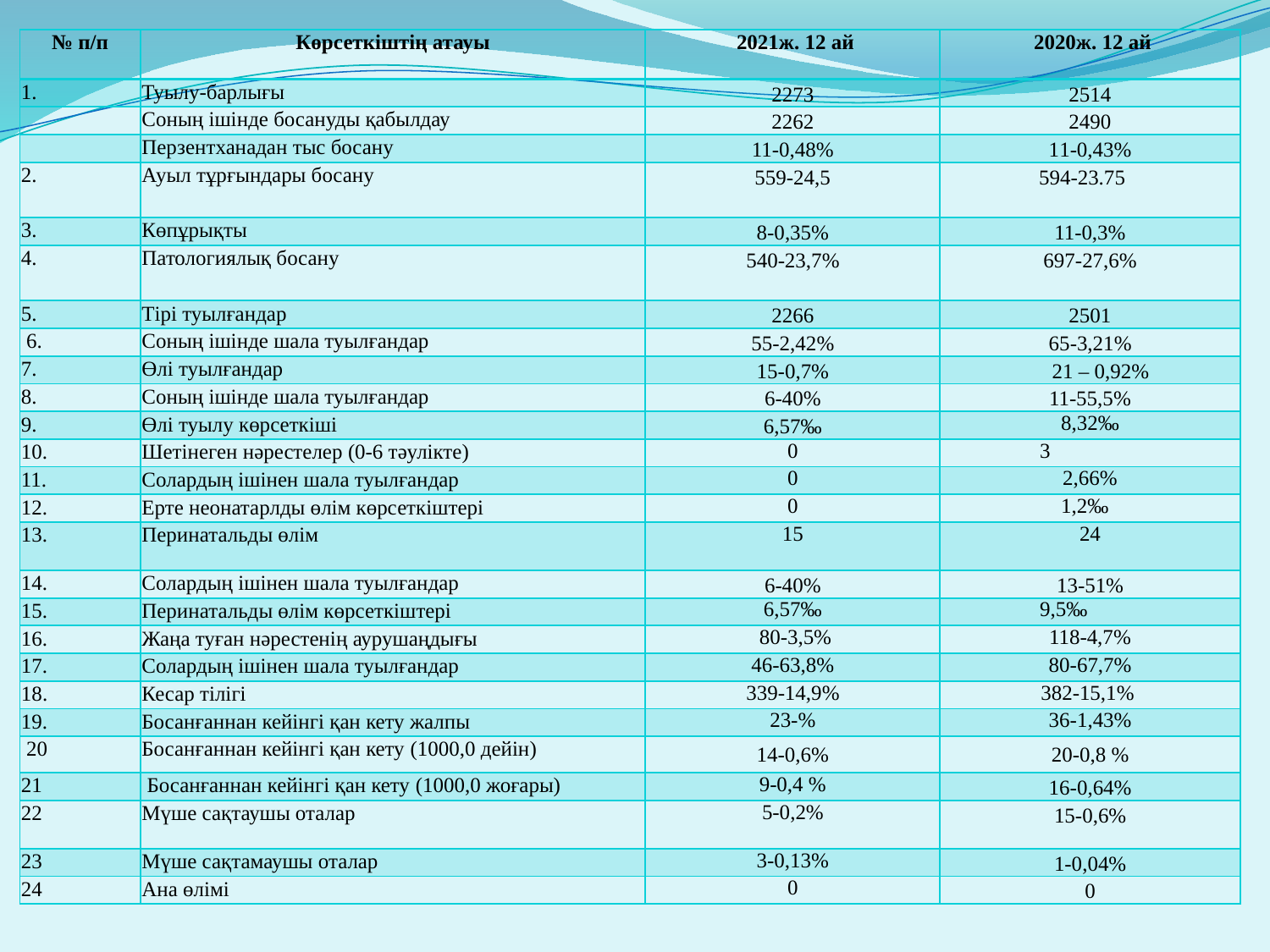

| № п/п | Көрсеткіштің атауы | 2021ж. 12 ай | 2020ж. 12 ай |
| --- | --- | --- | --- |
| 1. | Туылу-барлығы | 2273 | 2514 |
|  | Соның ішінде босануды қабылдау | 2262 | 2490 |
|  | Перзентханадан тыс босану | 11-0,48% | 11-0,43% |
| 2. | Ауыл тұрғындары босану | 559-24,5 | 594-23.75 |
| 3. | Көпұрықты | 8-0,35% | 11-0,3% |
| 4. | Патологиялық босану | 540-23,7% | 697-27,6% |
| 5. | Тірі туылғандар | 2266 | 2501 |
| 6. | Соның ішінде шала туылғандар | 55-2,42% | 65-3,21% |
| 7. | Өлі туылғандар | 15-0,7% | 21 – 0,92% |
| 8. | Соның ішінде шала туылғандар | 6-40% | 11-55,5% |
| 9. | Өлі туылу көрсеткіші | 6,57‰ | 8,32‰ |
| 10. | Шетінеген нәрестелер (0-6 тәулікте) | 0 | 3 |
| 11. | Солардың ішінен шала туылғандар | 0 | 2,66% |
| 12. | Ерте неонатарлды өлім көрсеткіштері | 0 | 1,2‰ |
| 13. | Перинатальды өлім | 15 | 24 |
| 14. | Солардың ішінен шала туылғандар | 6-40% | 13-51% |
| 15. | Перинатальды өлім көрсеткіштері | 6,57‰ | 9,5‰ |
| 16. | Жаңа туған нәрестенің аурушаңдығы | 80-3,5% | 118-4,7% |
| 17. | Солардың ішінен шала туылғандар | 46-63,8% | 80-67,7% |
| 18. | Кесар тілігі | 339-14,9% | 382-15,1% |
| 19. | Босанғаннан кейінгі қан кету жалпы | 23-% | 36-1,43% |
| 20 | Босанғаннан кейінгі қан кету (1000,0 дейін) | 14-0,6% | 20-0,8 % |
| 21 | Босанғаннан кейінгі қан кету (1000,0 жоғары) | 9-0,4 % | 16-0,64% |
| 22 | Мүше сақтаушы оталар | 5-0,2% | 15-0,6% |
| 23 | Мүше сақтамаушы оталар | 3-0,13% | 1-0,04% |
| 24 | Ана өлімі | 0 | 0 |